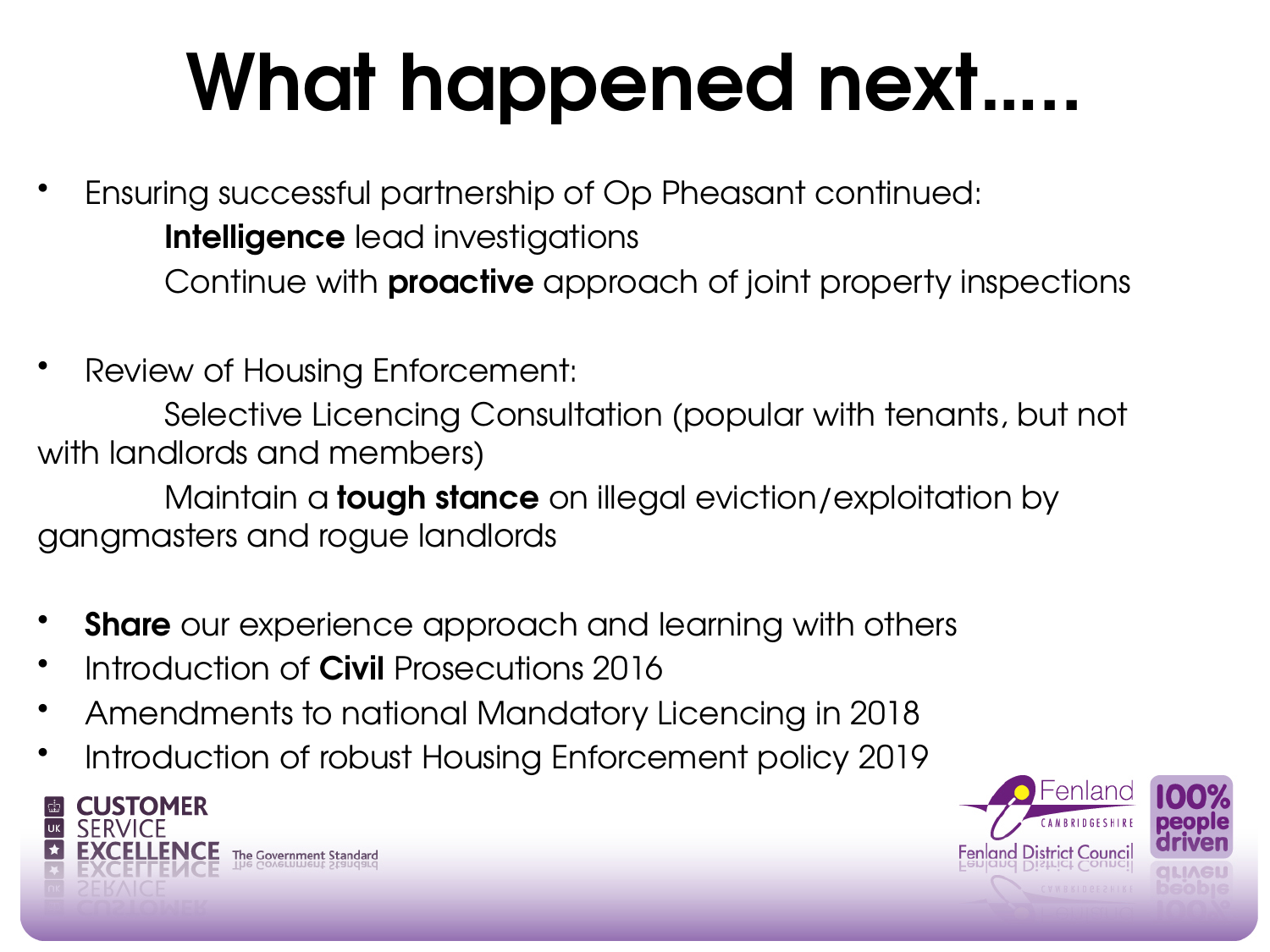

# What happened next…..
Ensuring successful partnership of Op Pheasant continued:
	Intelligence lead investigations
	Continue with proactive approach of joint property inspections

Review of Housing Enforcement:
	Selective Licencing Consultation (popular with tenants, but not 	with landlords and members)
	Maintain a tough stance on illegal eviction/exploitation by 	gangmasters and rogue landlords

Share our experience approach and learning with others
Introduction of Civil Prosecutions 2016
Amendments to national Mandatory Licencing in 2018
Introduction of robust Housing Enforcement policy 2019